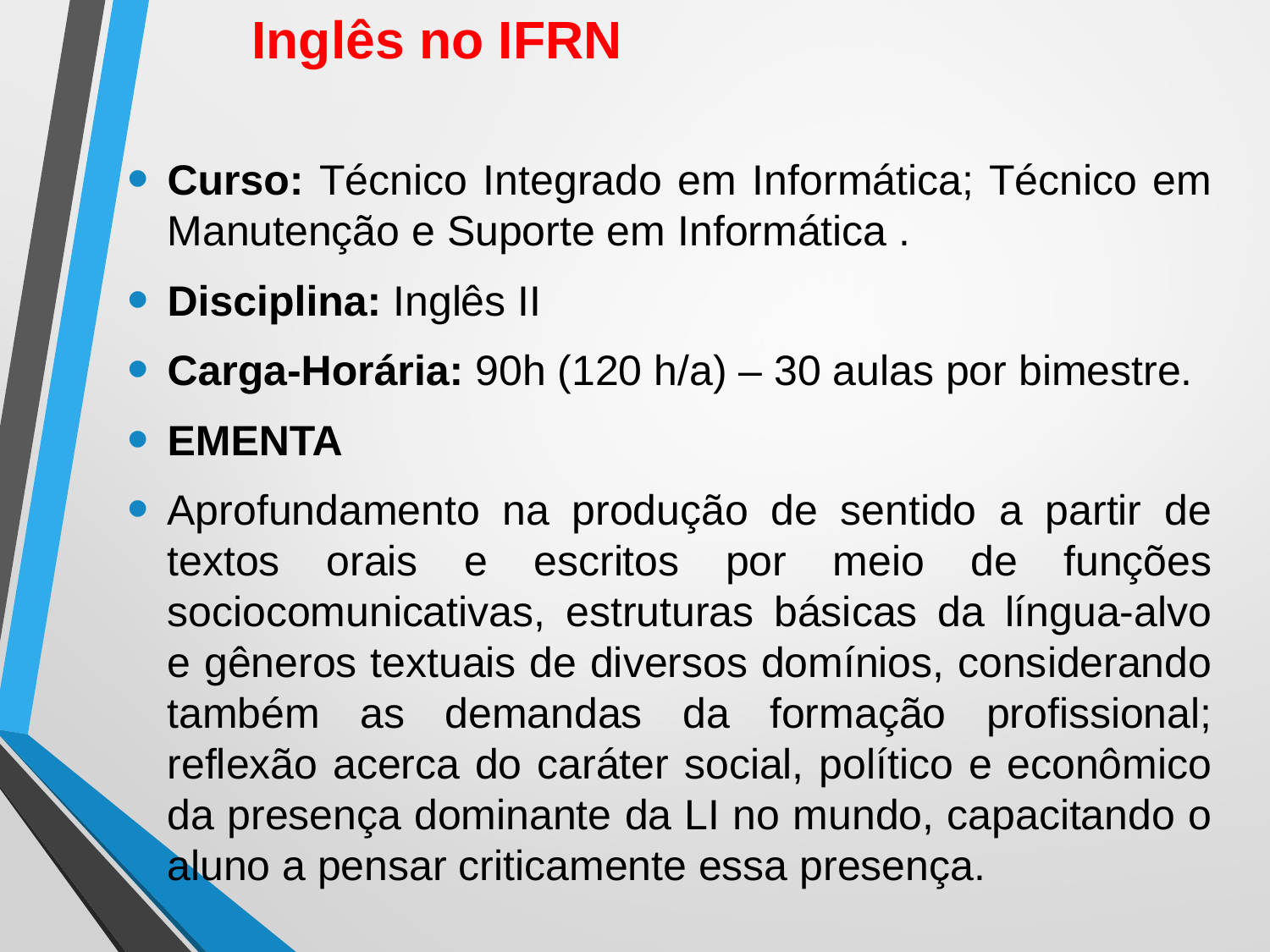

# Inglês no IFRN
Curso: Técnico Integrado em Informática; Técnico em Manutenção e Suporte em Informática .
Disciplina: Inglês II
Carga-Horária: 90h (120 h/a) – 30 aulas por bimestre.
EMENTA
Aprofundamento na produção de sentido a partir de textos orais e escritos por meio de funções sociocomunicativas, estruturas básicas da língua-alvo e gêneros textuais de diversos domínios, considerando também as demandas da formação profissional; reflexão acerca do caráter social, político e econômico da presença dominante da LI no mundo, capacitando o aluno a pensar criticamente essa presença.